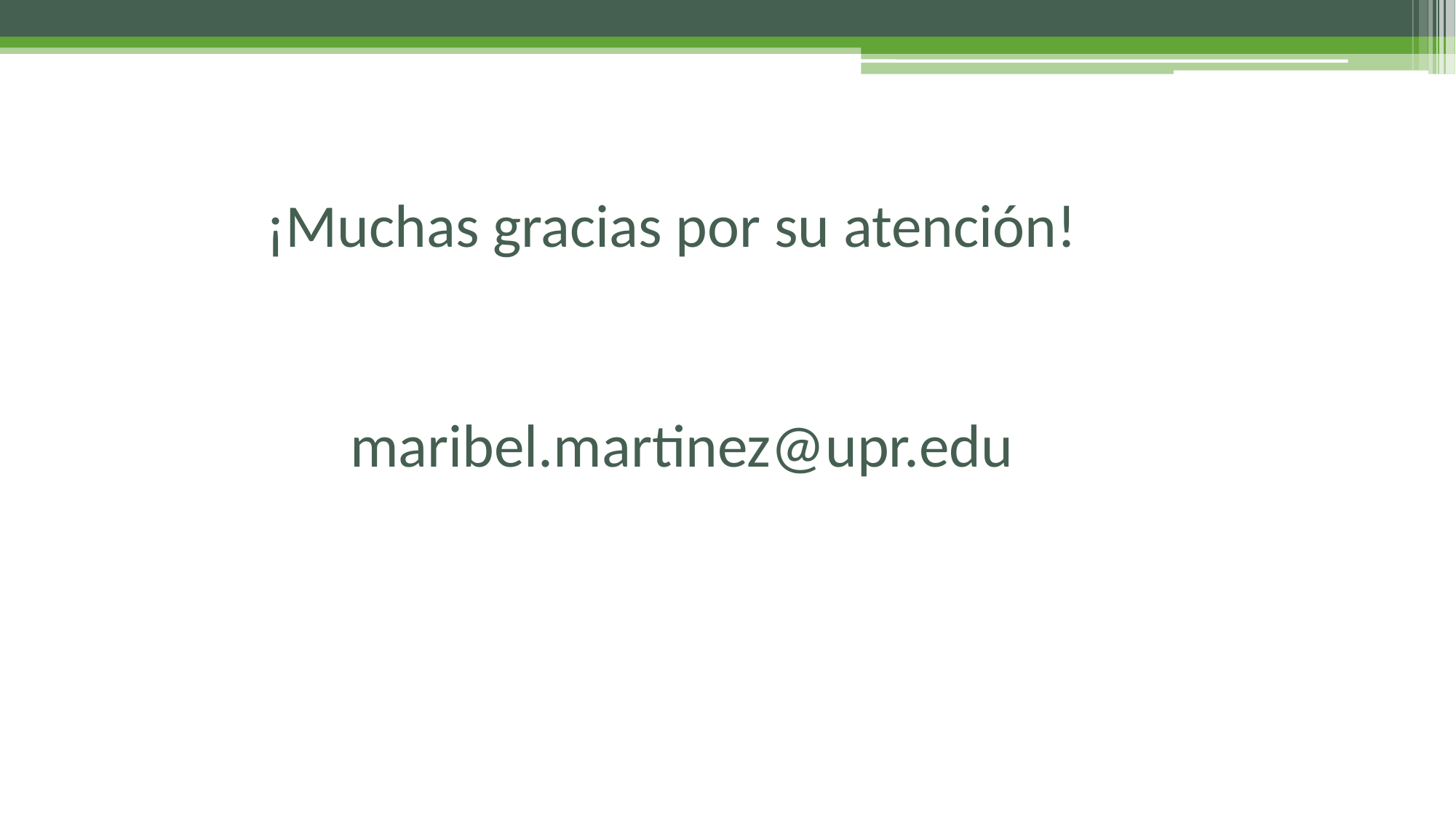

# ¡Muchas gracias por su atención!
maribel.martinez@upr.edu